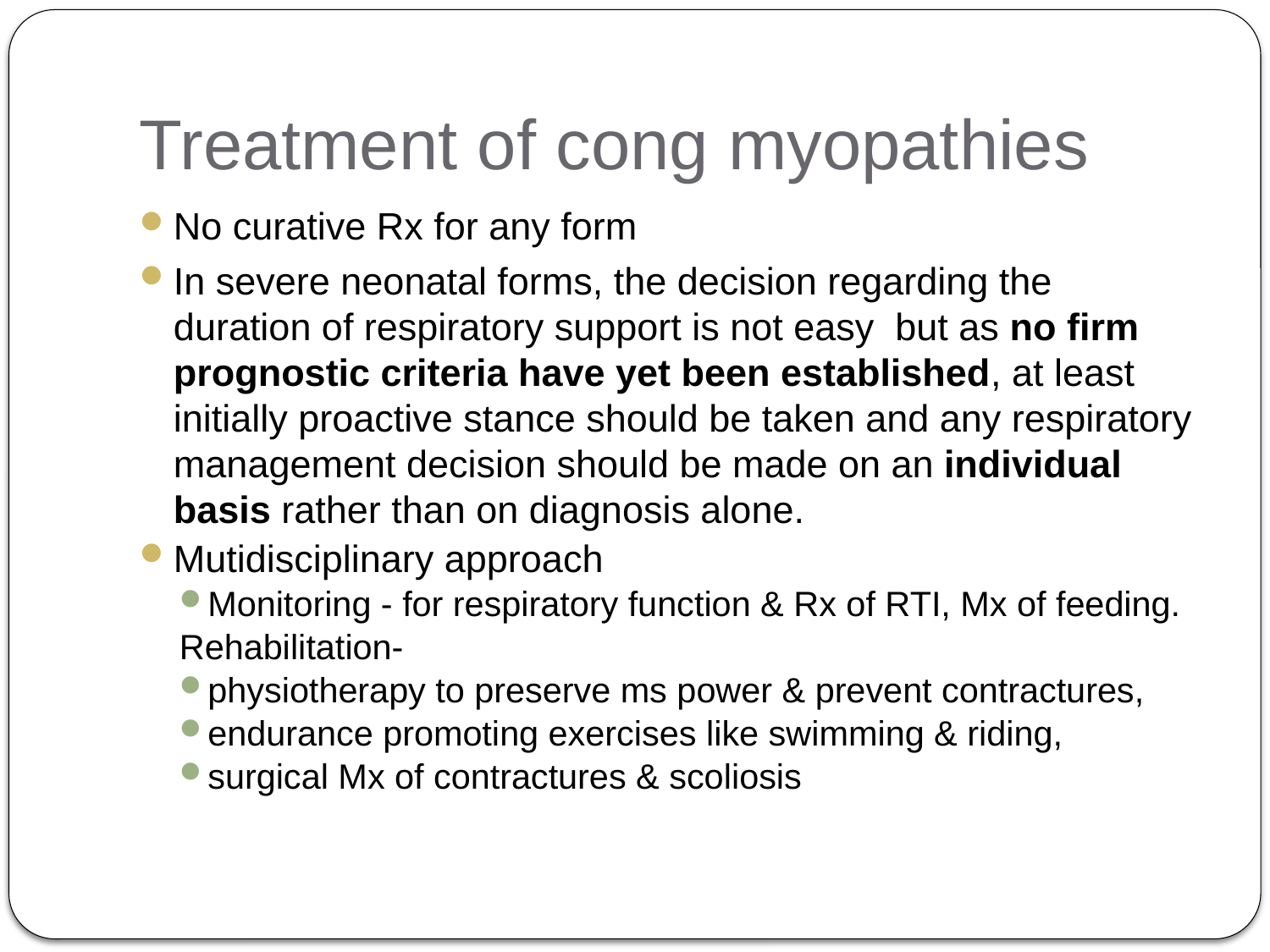

# Treatment of cong myopathies
No curative Rx for any form
In severe neonatal forms, the decision regarding the duration of respiratory support is not easy  but as no firm prognostic criteria have yet been established, at least initially proactive stance should be taken and any respiratory management decision should be made on an individual basis rather than on diagnosis alone.
Mutidisciplinary approach
Monitoring - for respiratory function & Rx of RTI, Mx of feeding.
Rehabilitation-
physiotherapy to preserve ms power & prevent contractures,
endurance promoting exercises like swimming & riding,
surgical Mx of contractures & scoliosis